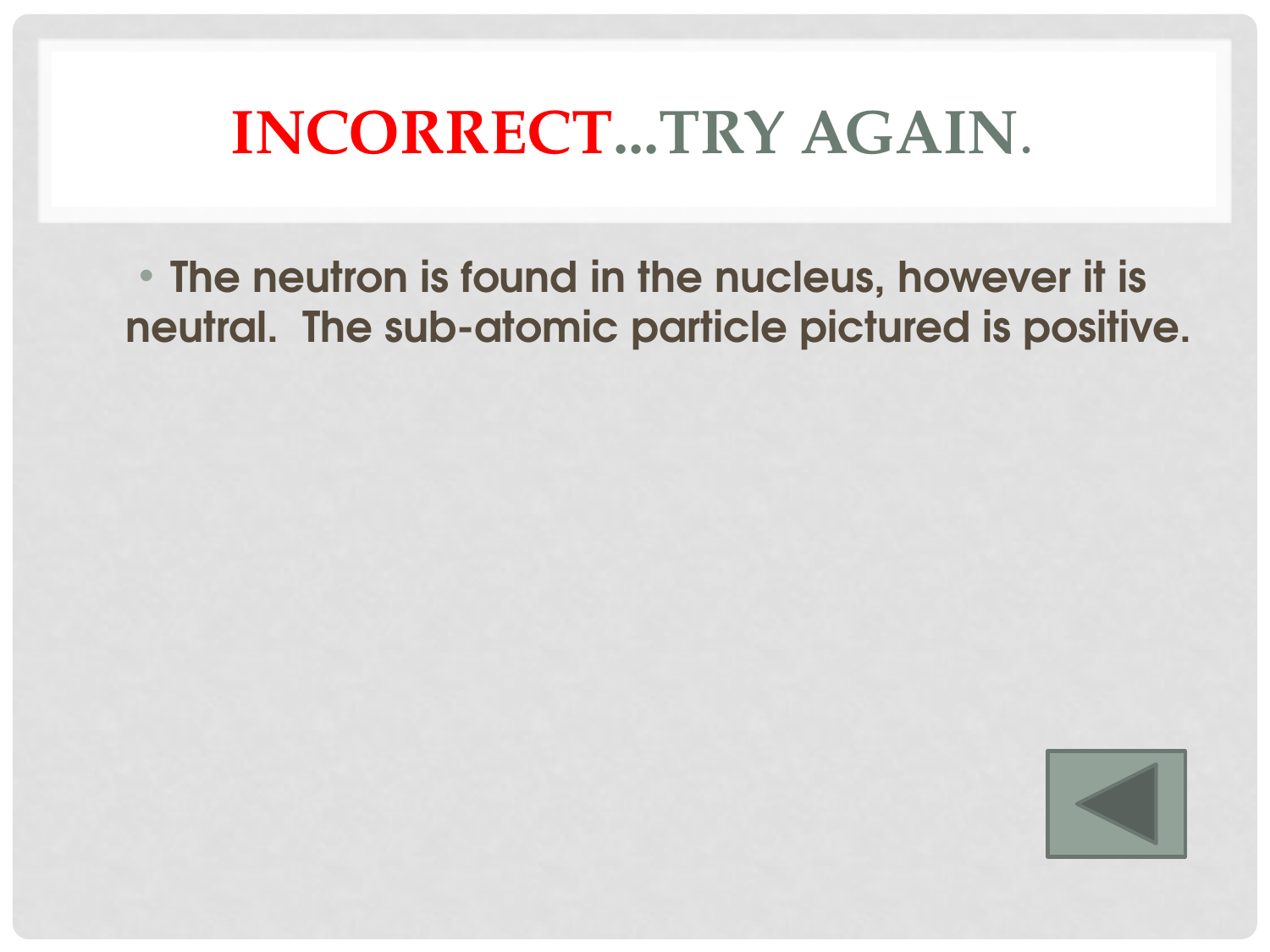

# Incorrect...try again.
The neutron is found in the nucleus, however it is neutral.  The sub-atomic particle pictured is positive.